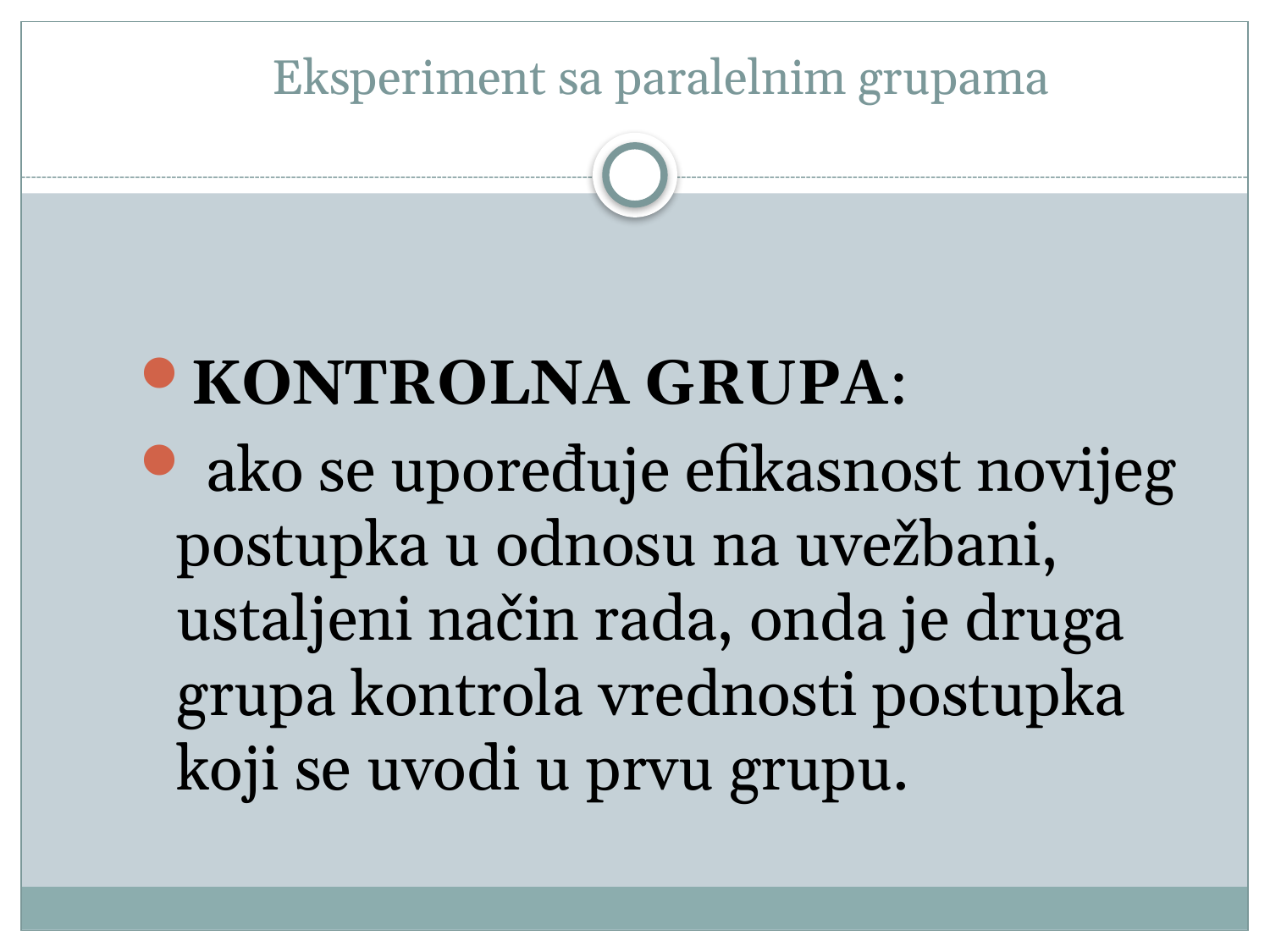

# Eksperiment sa paralelnim grupama

KONTROLNA GRUPA:
 ako se upoređuje efikasnost novijeg postupka u odnosu na uvežbani, ustaljeni način rada, onda je druga grupa kontrola vrednosti postupka  koji se uvodi u prvu grupu.